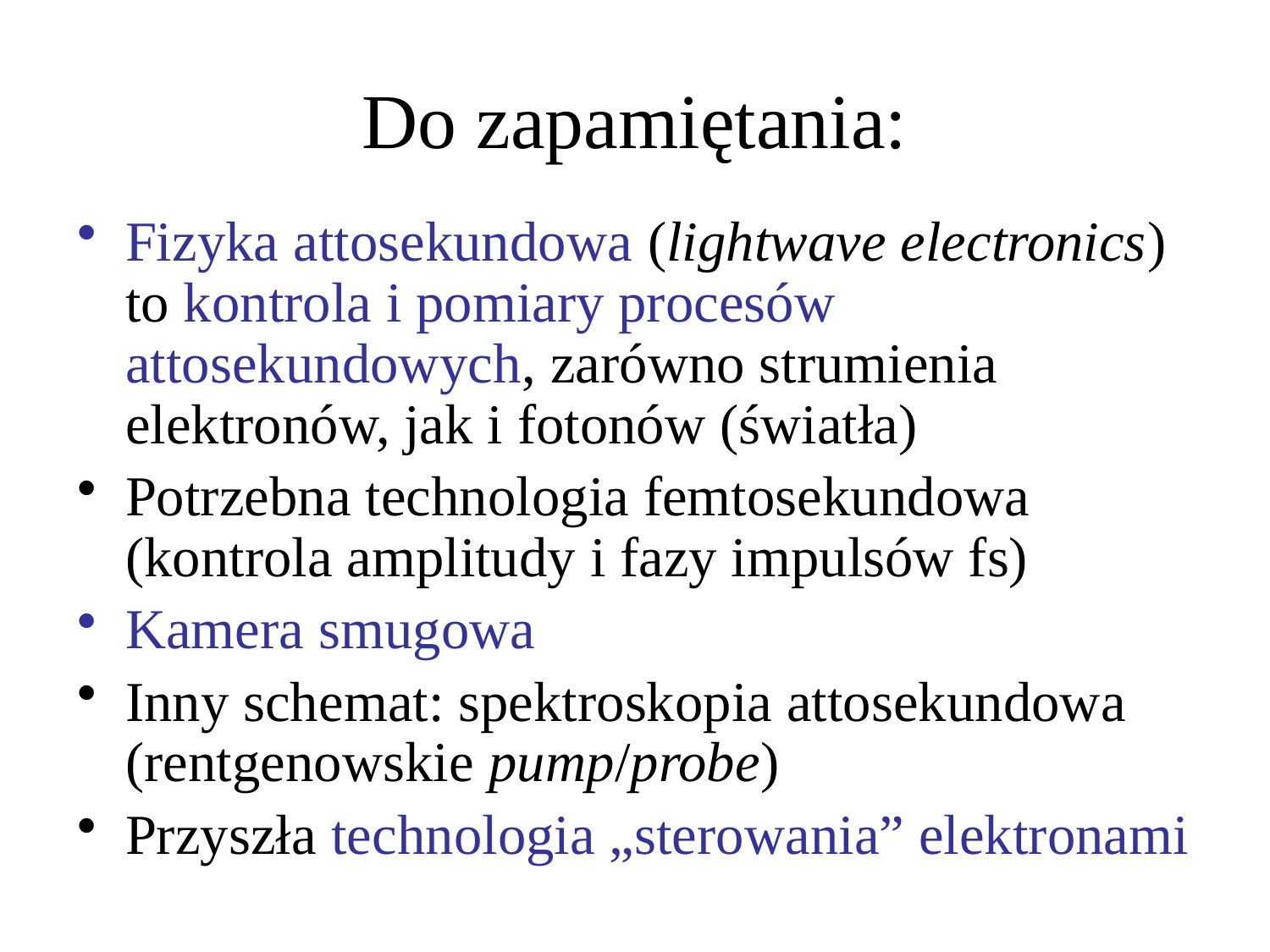

# Do zapamiętania:
Fizyka attosekundowa (lightwave electronics) to kontrola i pomiary procesów attosekundowych, zarówno strumienia elektronów, jak i fotonów (światła)
Potrzebna technologia femtosekundowa
(kontrola amplitudy i fazy impulsów fs)
Kamera smugowa
Inny schemat: spektroskopia attosekundowa
(rentgenowskie pump/probe)
Przyszła technologia „sterowania” elektronami